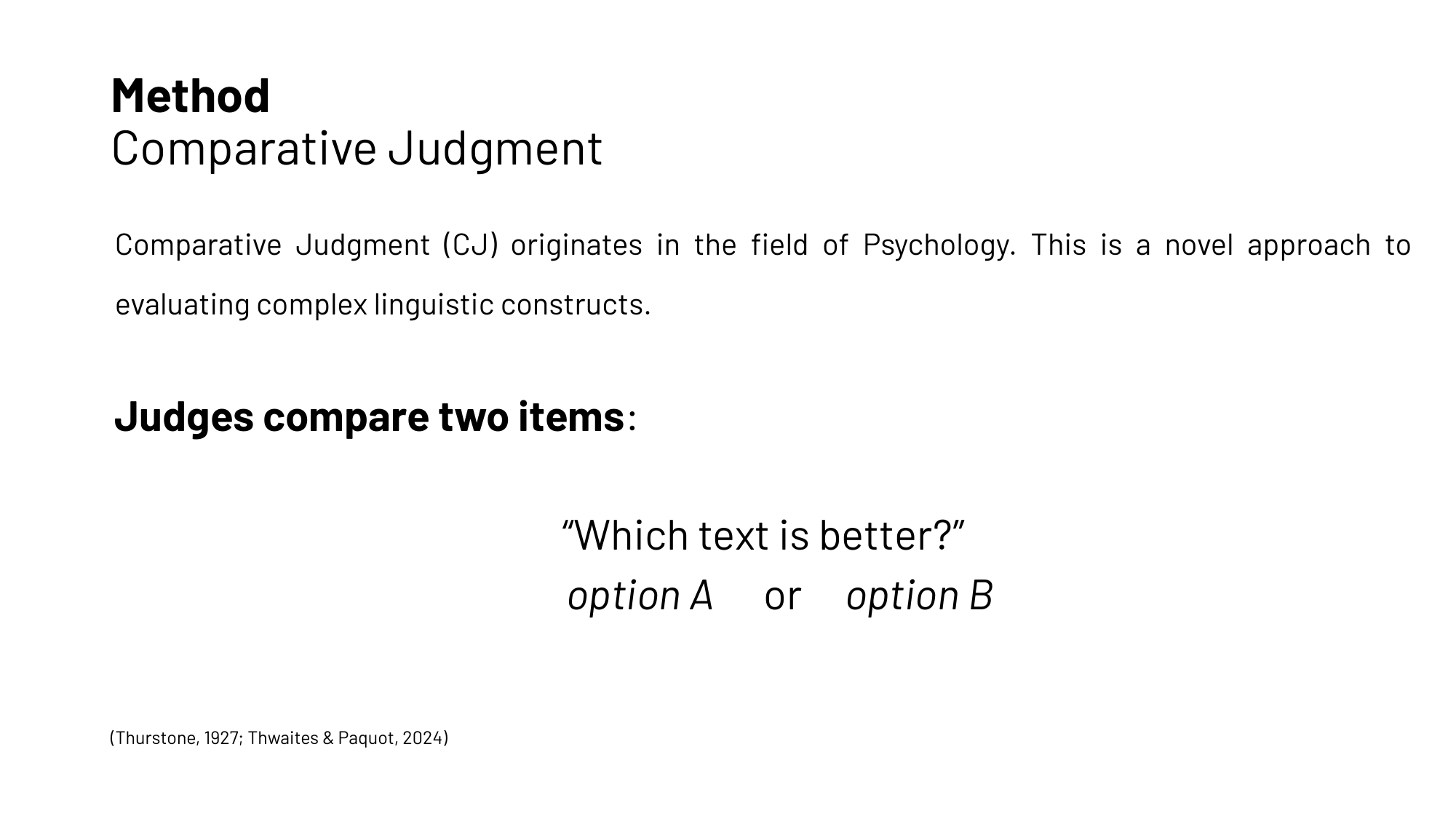

# Method Comparative Judgment
Comparative Judgment (CJ) originates in the field of Psychology. This is a novel approach to evaluating complex linguistic constructs.

Judges compare two items:

“Which text is better?”
    option A      or     option B

(Thurstone, 1927; Thwaites & Paquot, 2024)